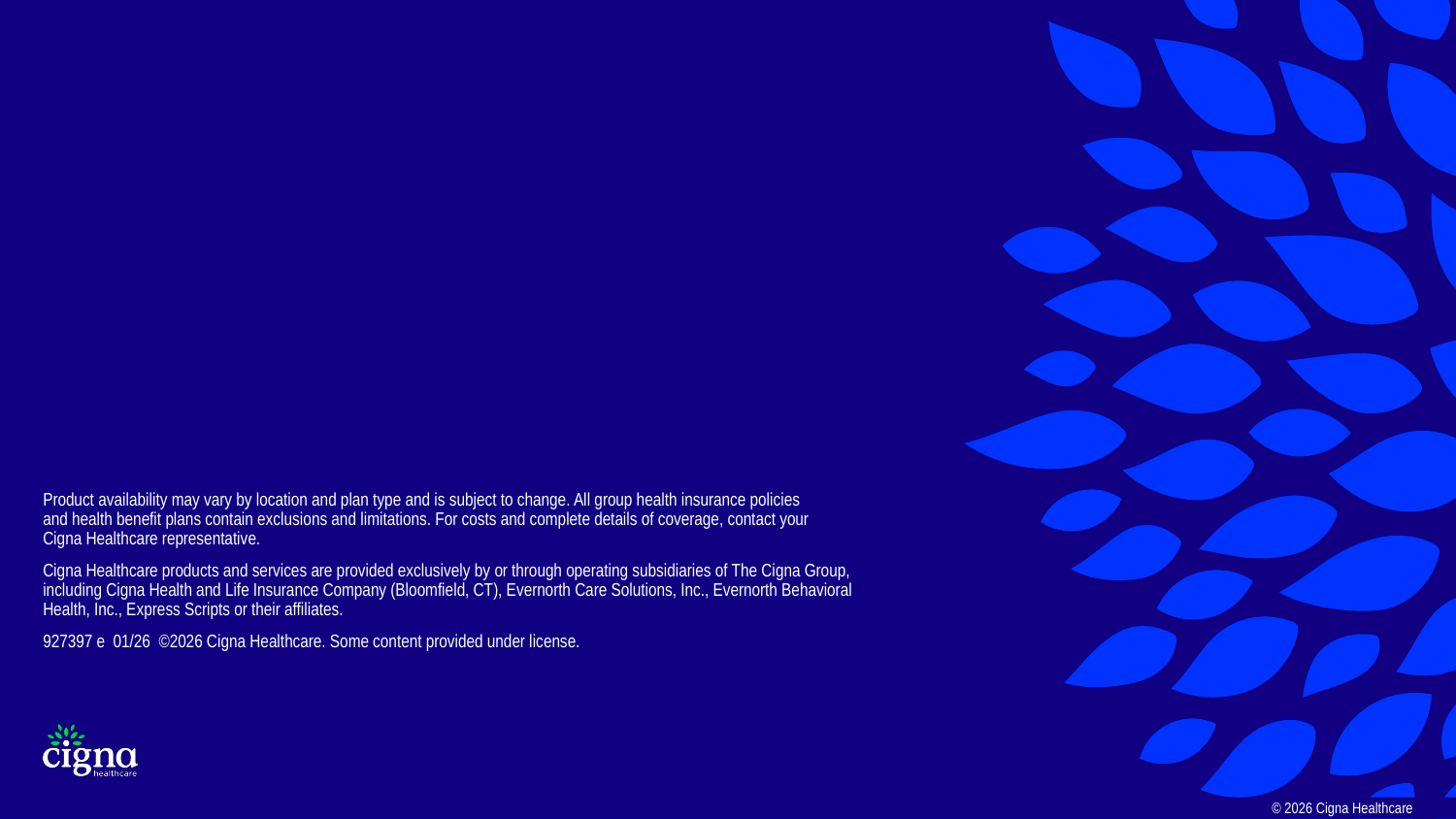

Product availability may vary by location and plan type and is subject to change. All group health insurance policies
and health benefit plans contain exclusions and limitations. For costs and complete details of coverage, contact your
Cigna Healthcare representative.
Cigna Healthcare products and services are provided exclusively by or through operating subsidiaries of The Cigna Group, including Cigna Health and Life Insurance Company (Bloomfield, CT), Evernorth Care Solutions, Inc., Evernorth Behavioral Health, Inc., Express Scripts or their affiliates.
927397 e  01/26  ©2026 Cigna Healthcare. Some content provided under license.